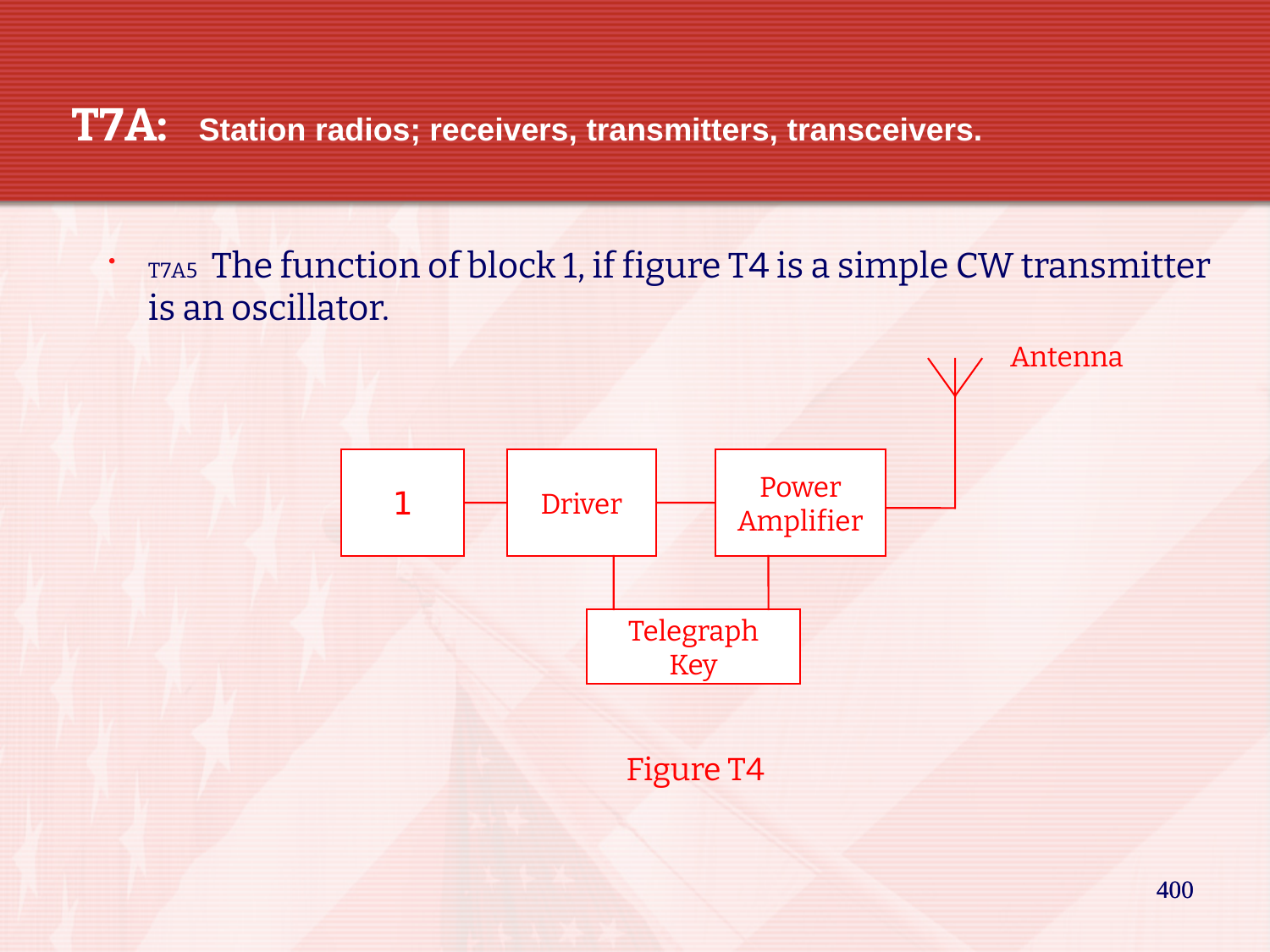

T7A: 	Station radios; receivers, transmitters, transceivers.
T7A5  The function of block 1, if figure T4 is a simple CW transmitter is an oscillator.

Antenna

1
Driver
Power
Amplifier

Telegraph
Key
Figure T4
400
400